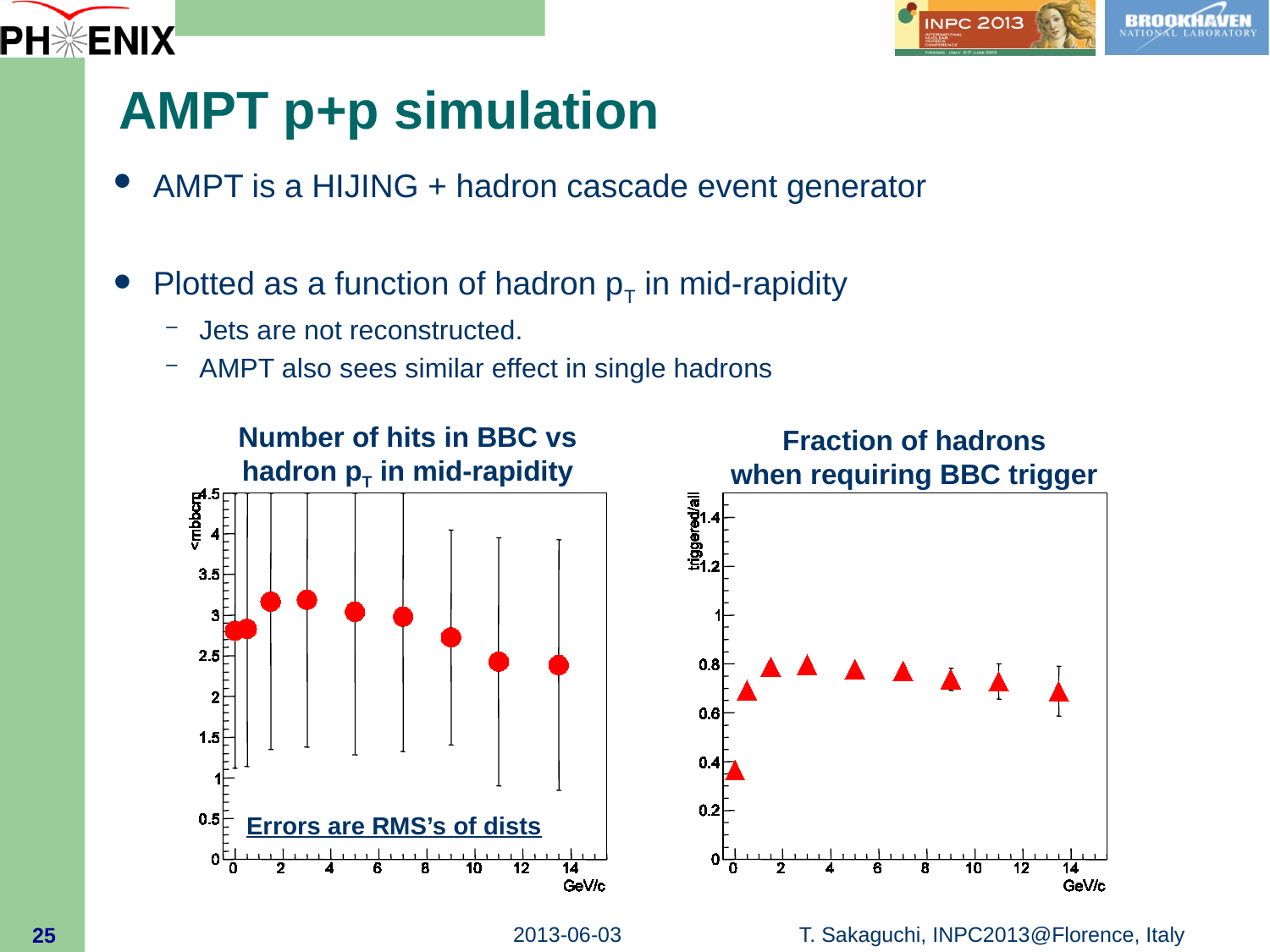

# AMPT p+p simulation
AMPT is a HIJING + hadron cascade event generator

Plotted as a function of hadron pT in mid-rapidity
Jets are not reconstructed.
AMPT also sees similar effect in single hadrons
Number of hits in BBC vs
hadron pT in mid-rapidity
Fraction of hadrons
when requiring BBC trigger

Errors are RMS’s of dists
25
2013-06-03
T. Sakaguchi, INPC2013@Florence, Italy